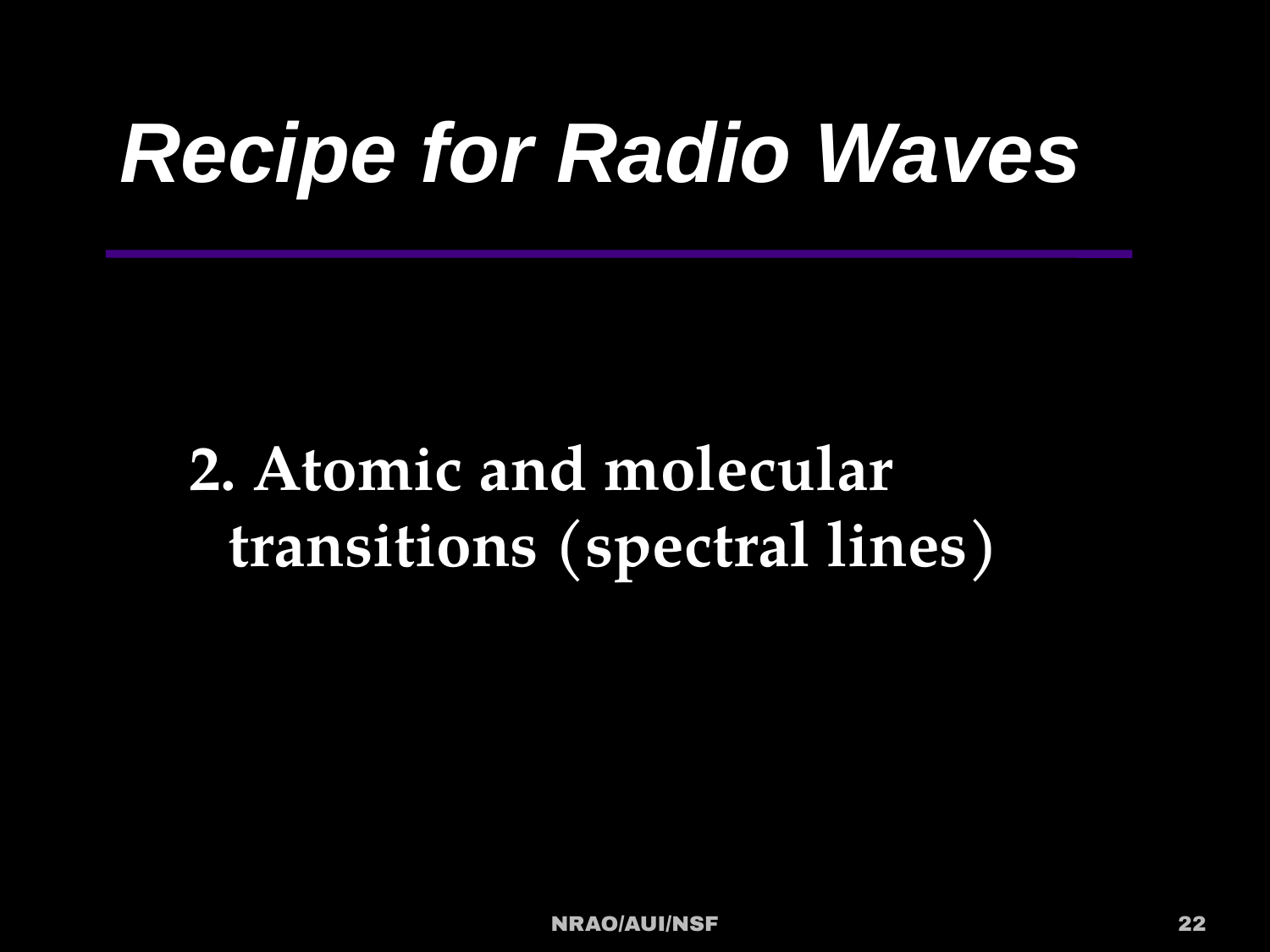

Recipe for Radio Waves

2. Atomic and molecular transitions (spectral lines)
NRAO/AUI/NSF
22